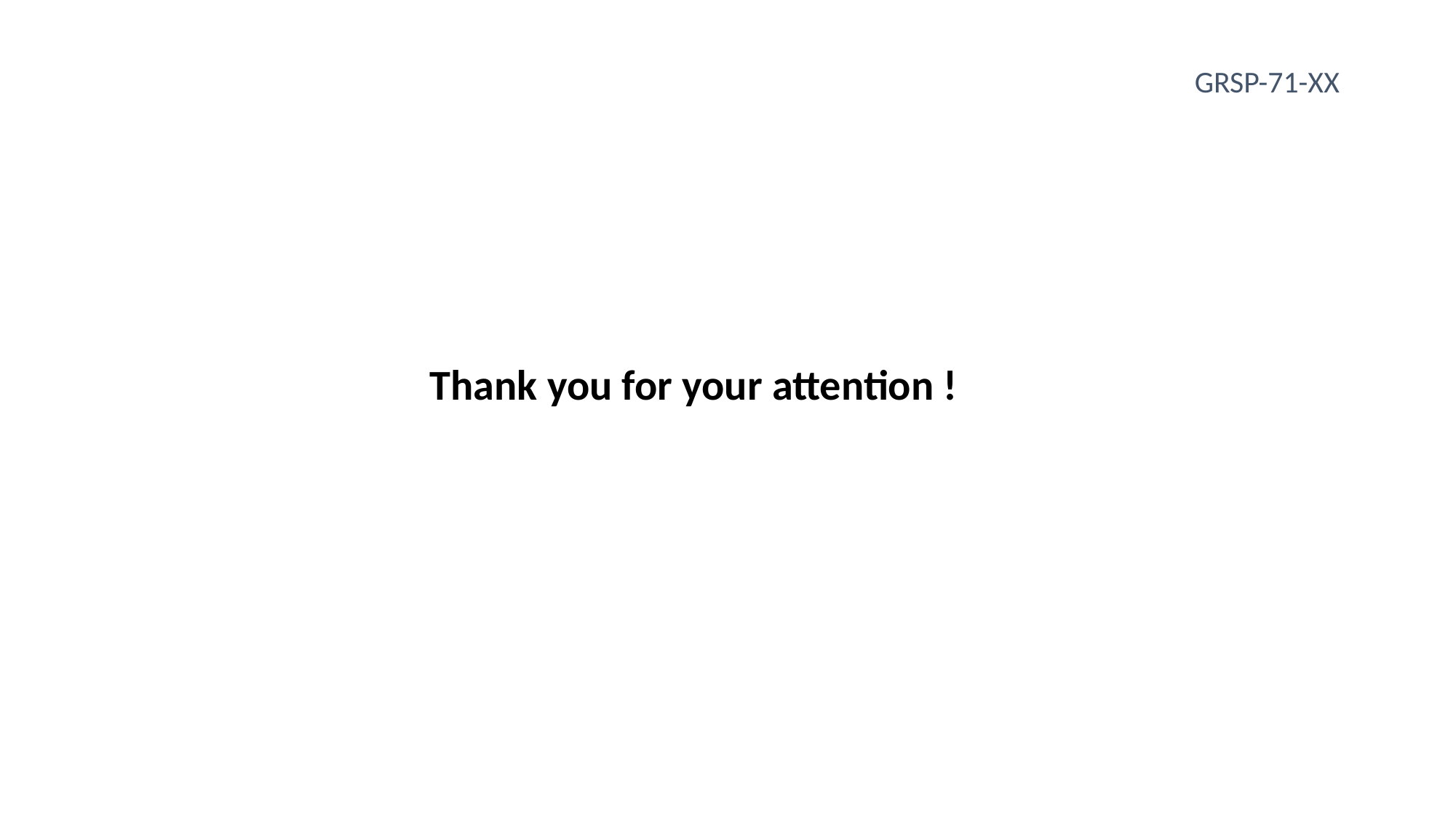

GRSP-71-XX
Thank you for your attention !